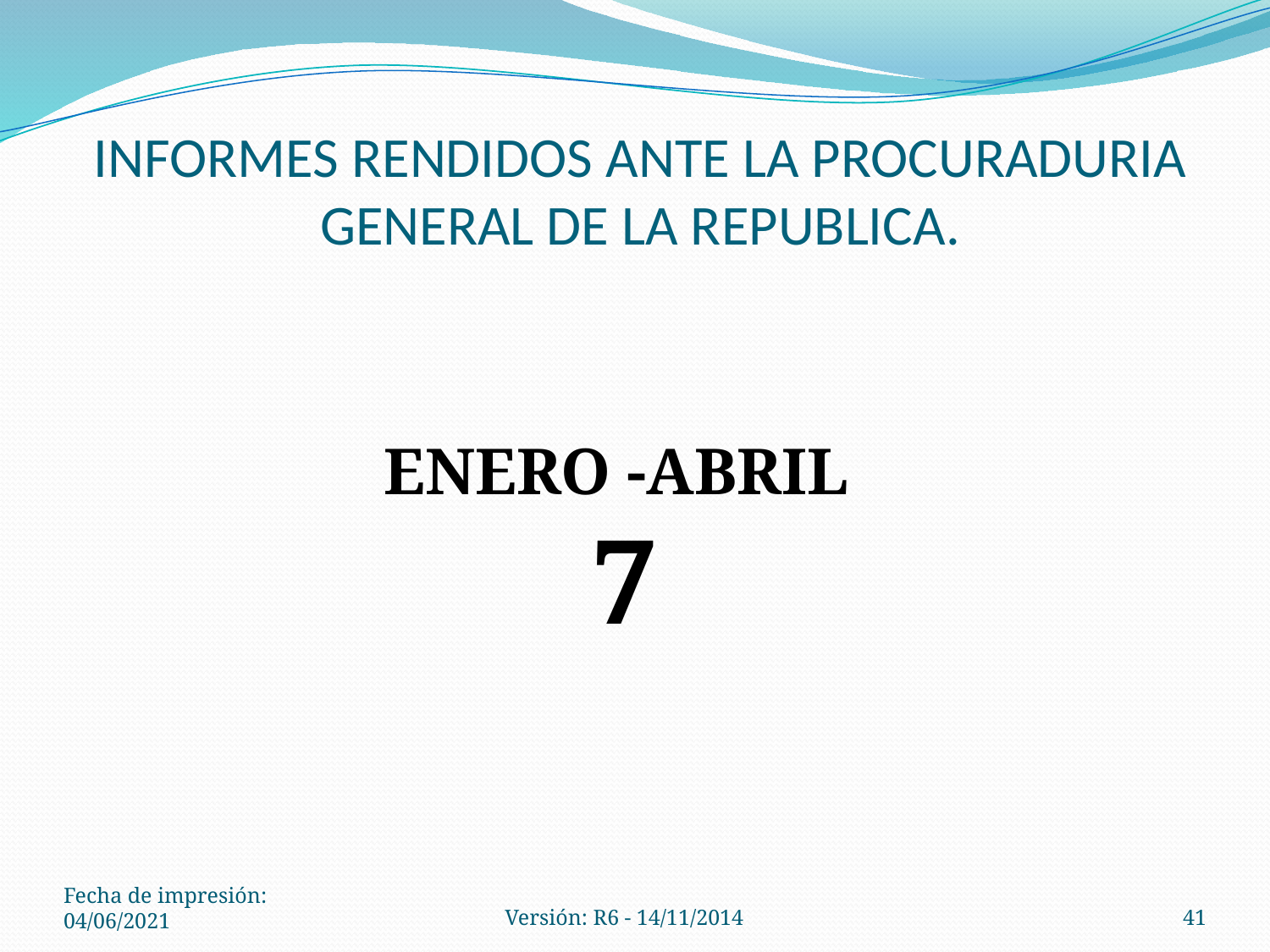

# INFORMES RENDIDOS ANTE LA PROCURADURIA GENERAL DE LA REPUBLICA.
ENERO -ABRIL
7
Fecha de impresión: 04/06/2021
Versión: R6 - 14/11/2014
41